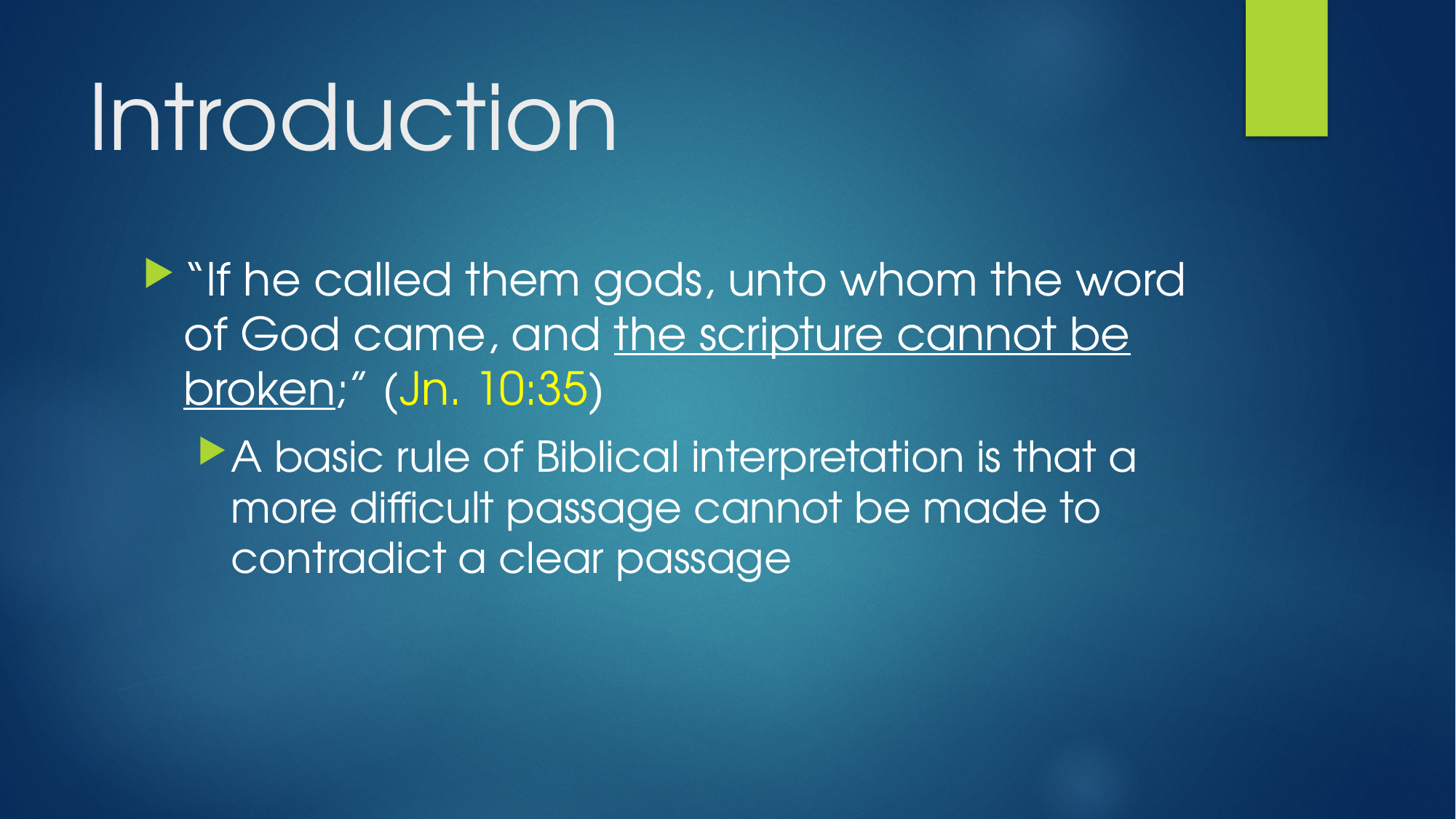

# Introduction
“If he called them gods, unto whom the word of God came, and the scripture cannot be broken;” (Jn. 10:35)
A basic rule of Biblical interpretation is that a more difficult passage cannot be made to contradict a clear passage